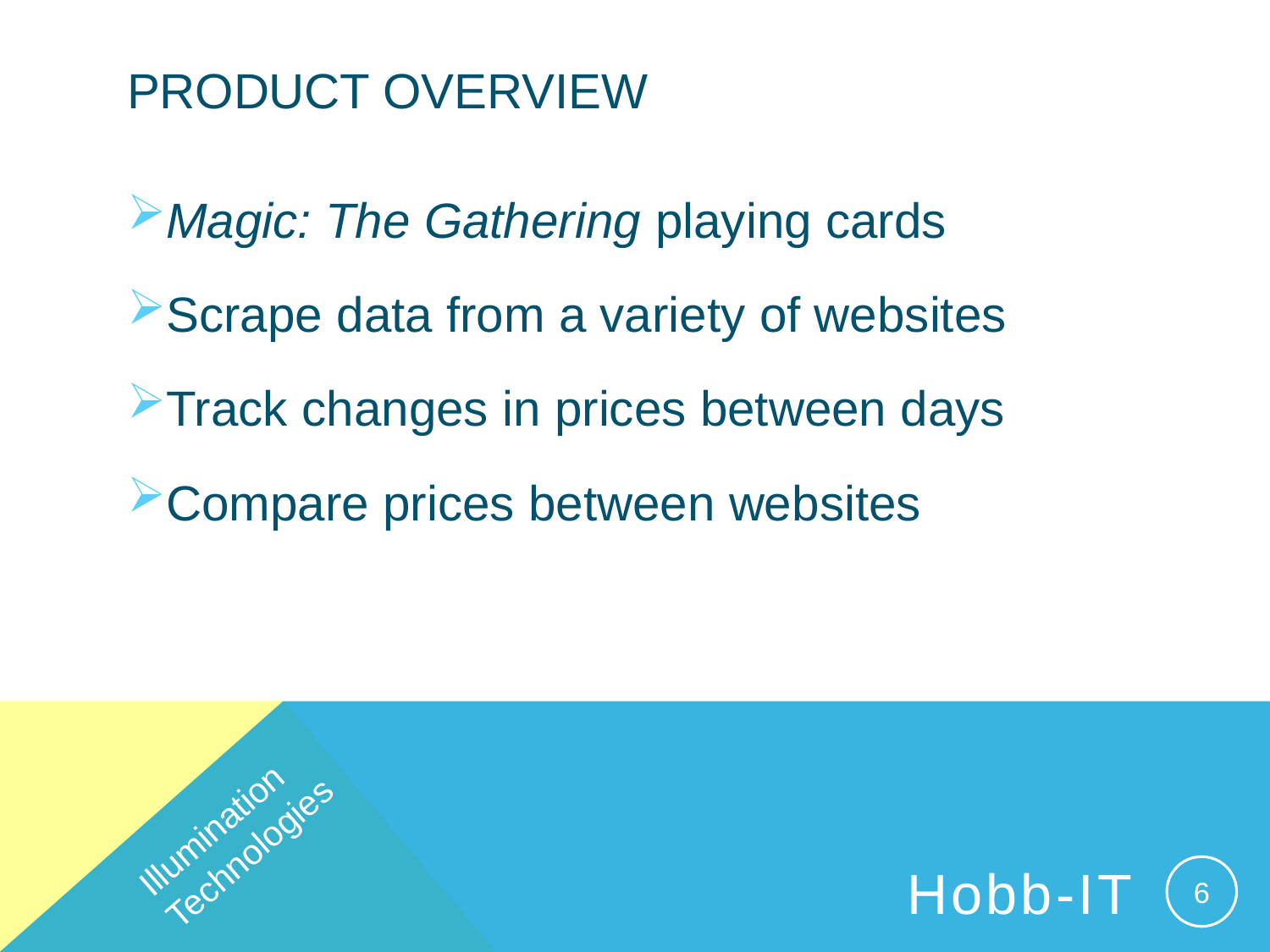

# Product overview
Magic: The Gathering playing cards
Scrape data from a variety of websites
Track changes in prices between days
Compare prices between websites

Illumination Technologies
6
Hobb-IT